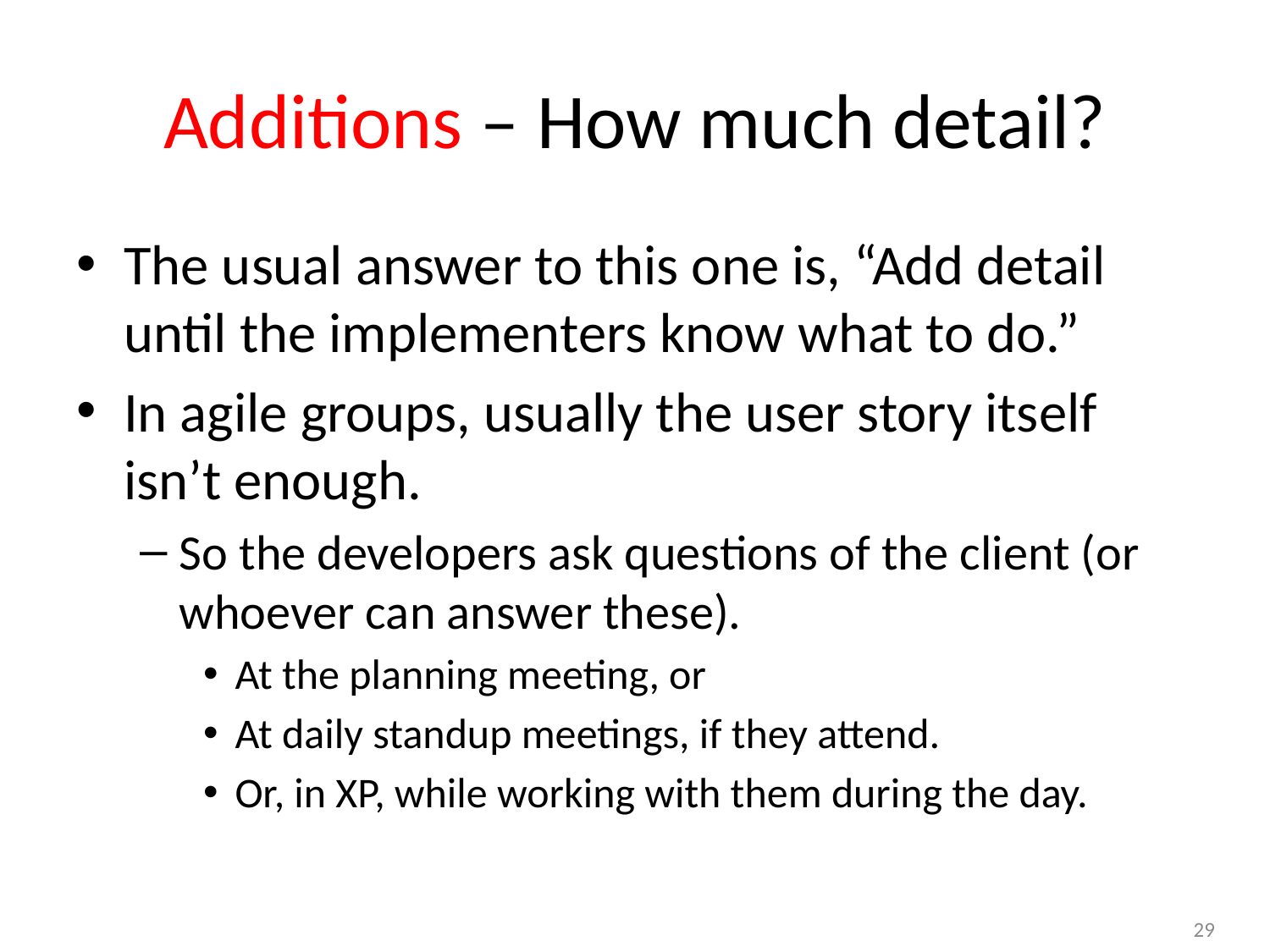

# Additions – How much detail?
The usual answer to this one is, “Add detail until the implementers know what to do.”
In agile groups, usually the user story itself isn’t enough.
So the developers ask questions of the client (or whoever can answer these).
At the planning meeting, or
At daily standup meetings, if they attend.
Or, in XP, while working with them during the day.